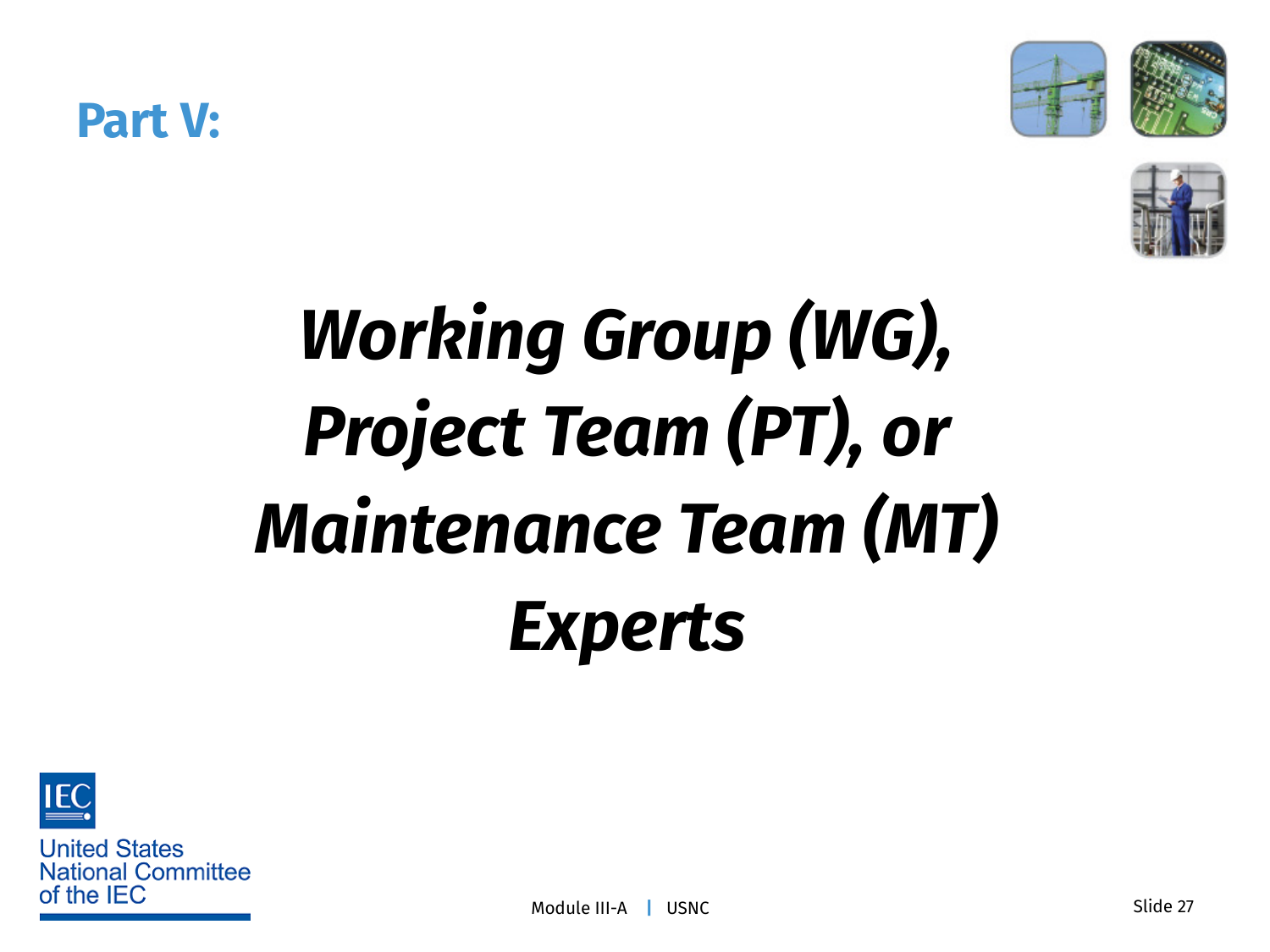

# Part V:

Working Group (WG),
Project Team (PT), or
Maintenance Team (MT)
Experts
Slide 27